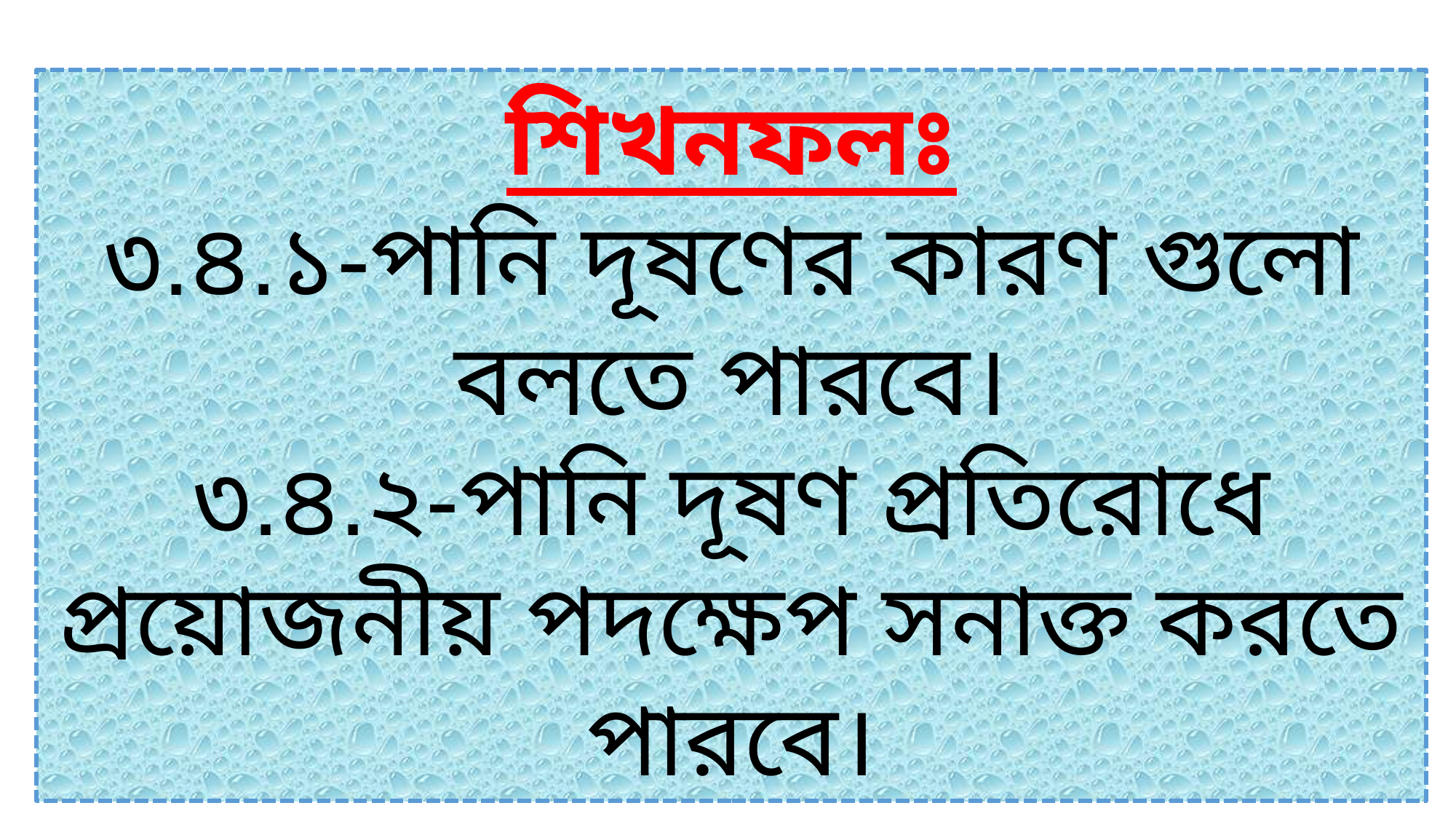

শিখনফলঃ
৩.৪.১-পানি দূষণের কারণ গুলো বলতে পারবে।
৩.৪.২-পানি দূষণ প্রতিরোধে প্রয়োজনীয় পদক্ষেপ সনাক্ত করতে পারবে।